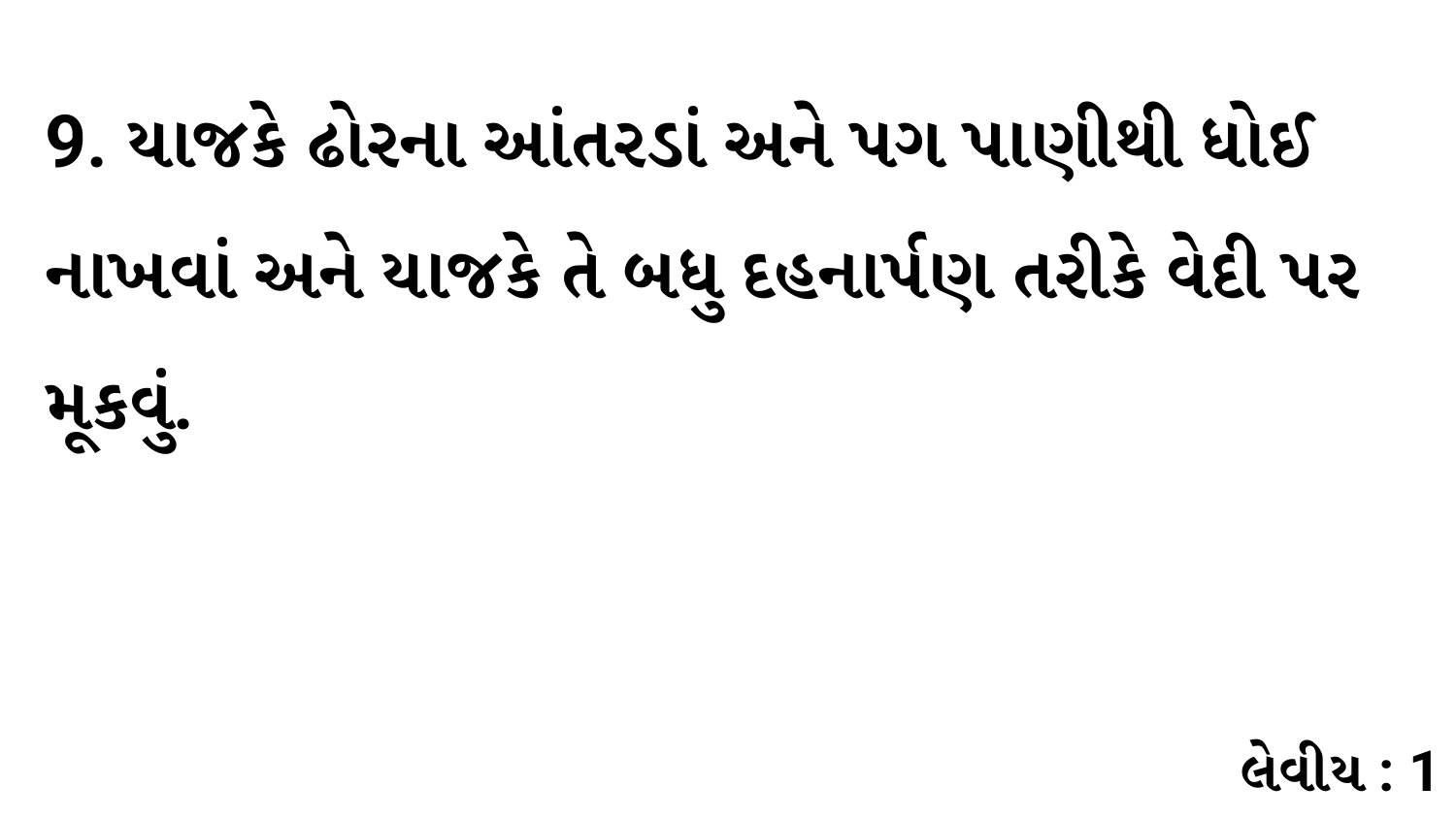

9. યાજકે ઢોરના આંતરડાં અને પગ પાણીથી ધોઈ નાખવાં અને યાજકે તે બધુ દહનાર્પણ તરીકે વેદી પર મૂકવું.
લેવીય : 1